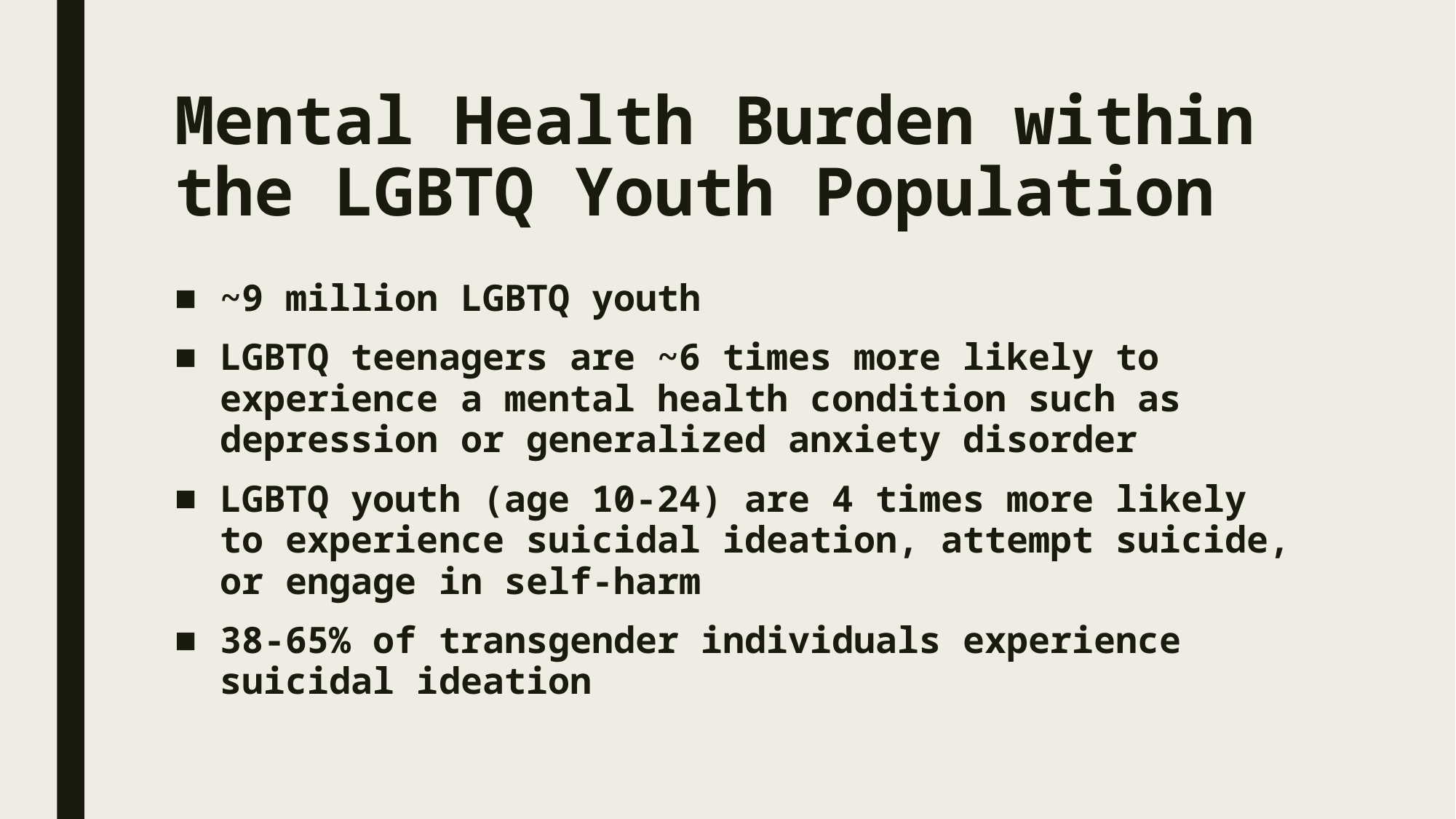

# Mental Health Burden within the LGBTQ Youth Population
~9 million LGBTQ youth
LGBTQ teenagers are ~6 times more likely to experience a mental health condition such as depression or generalized anxiety disorder
LGBTQ youth (age 10-24) are 4 times more likely to experience suicidal ideation, attempt suicide, or engage in self-harm
38-65% of transgender individuals experience suicidal ideation